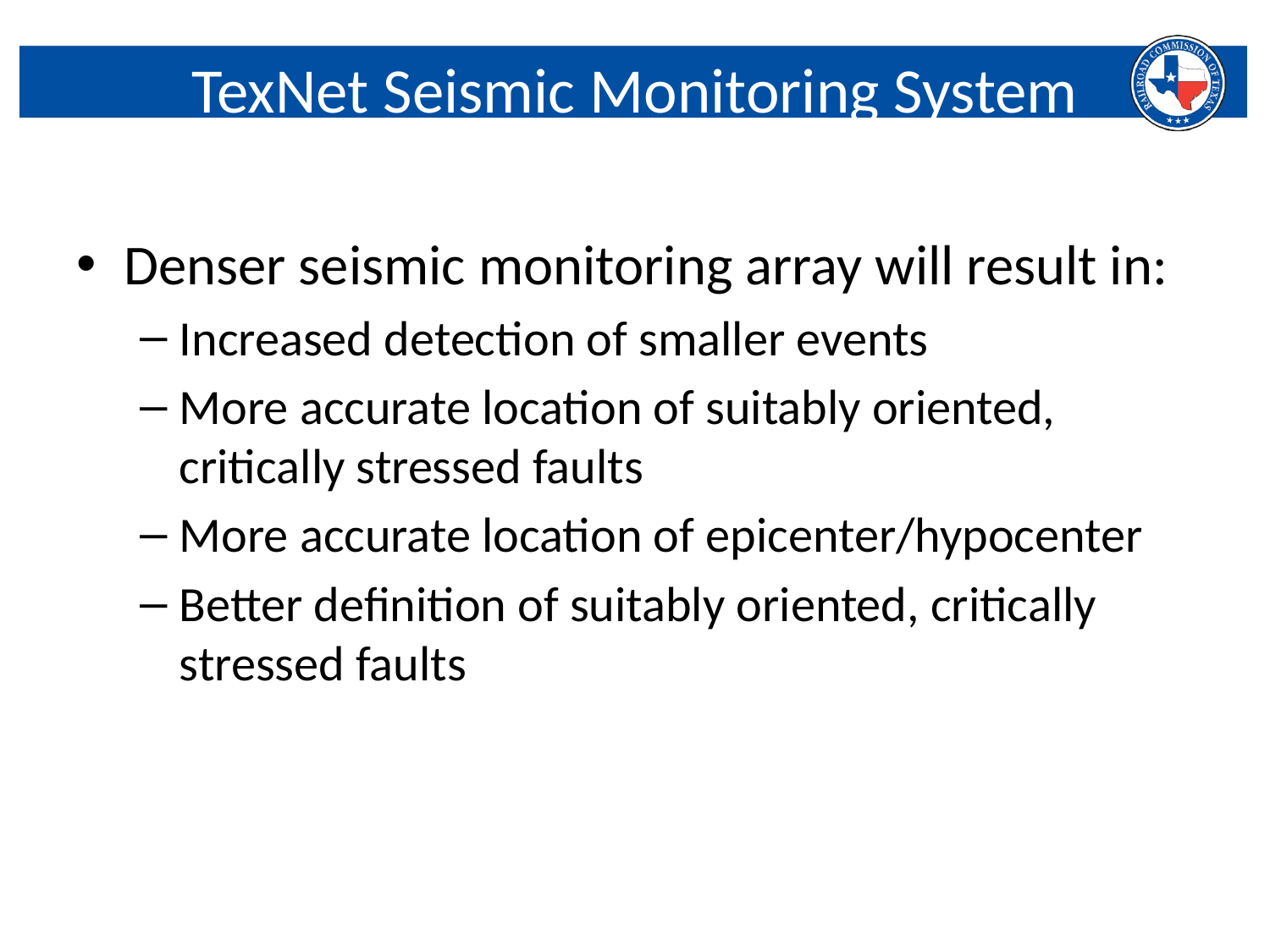

# TexNet Seismic Monitoring System
Denser seismic monitoring array will result in:
Increased detection of smaller events
More accurate location of suitably oriented, critically stressed faults
More accurate location of epicenter/hypocenter
Better definition of suitably oriented, critically stressed faults